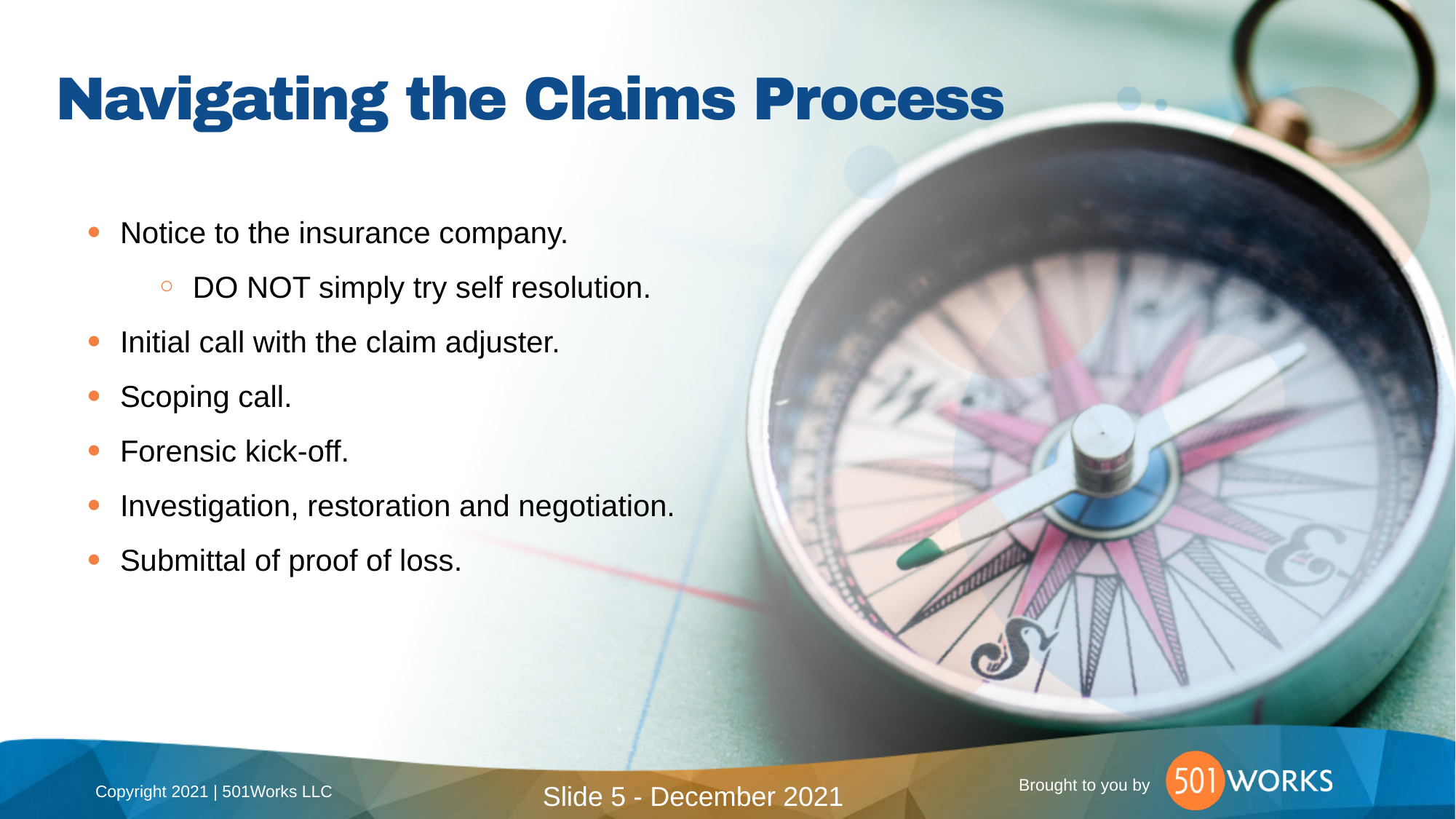

Navigating the Claims Process

Notice to the insurance company.
DO NOT simply try self resolution.
Initial call with the claim adjuster.
Scoping call.
Forensic kick-off.
Investigation, restoration and negotiation.
Submittal of proof of loss.